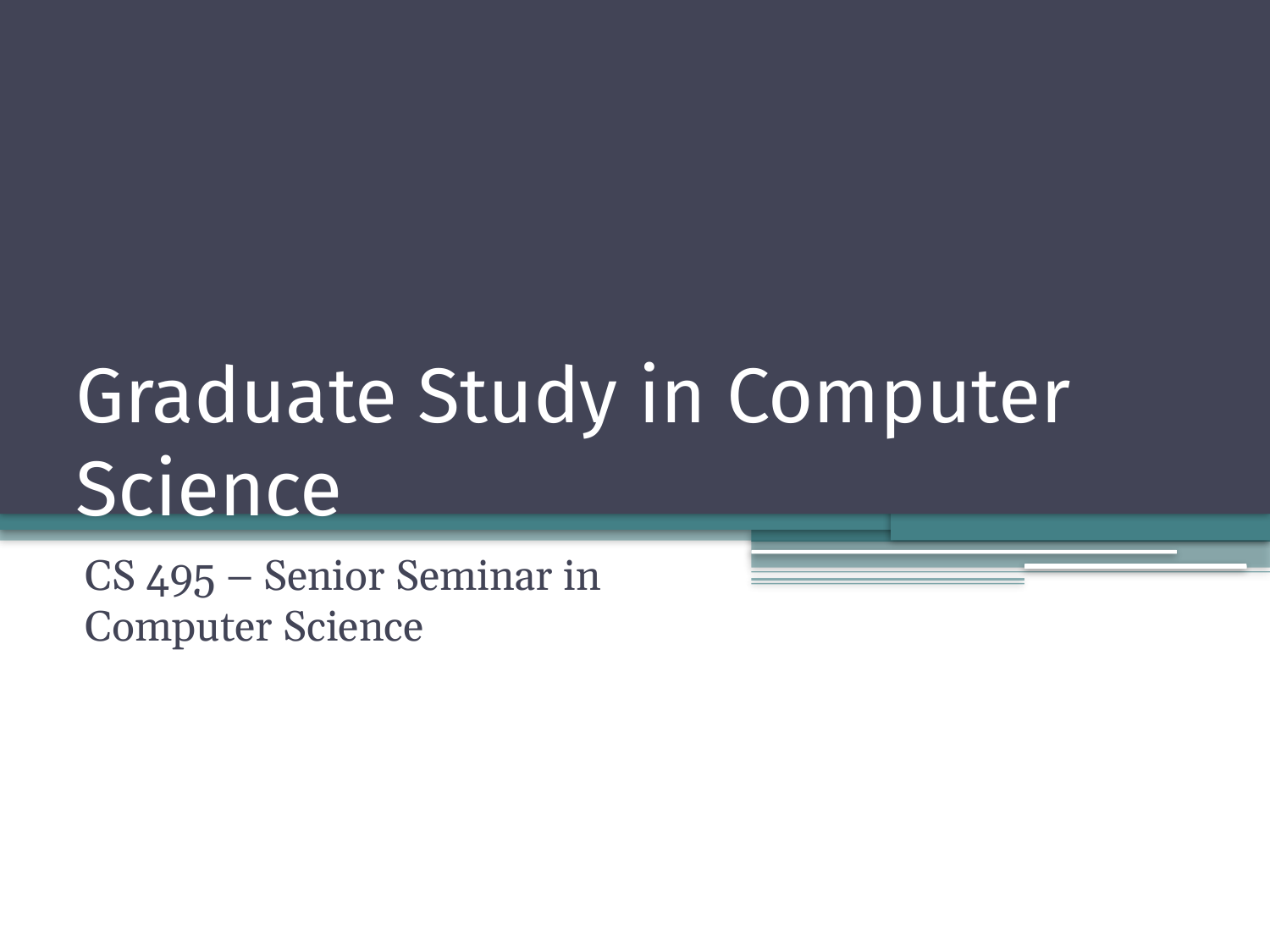

# Graduate Study in Computer Science
CS 495 – Senior Seminar in Computer Science